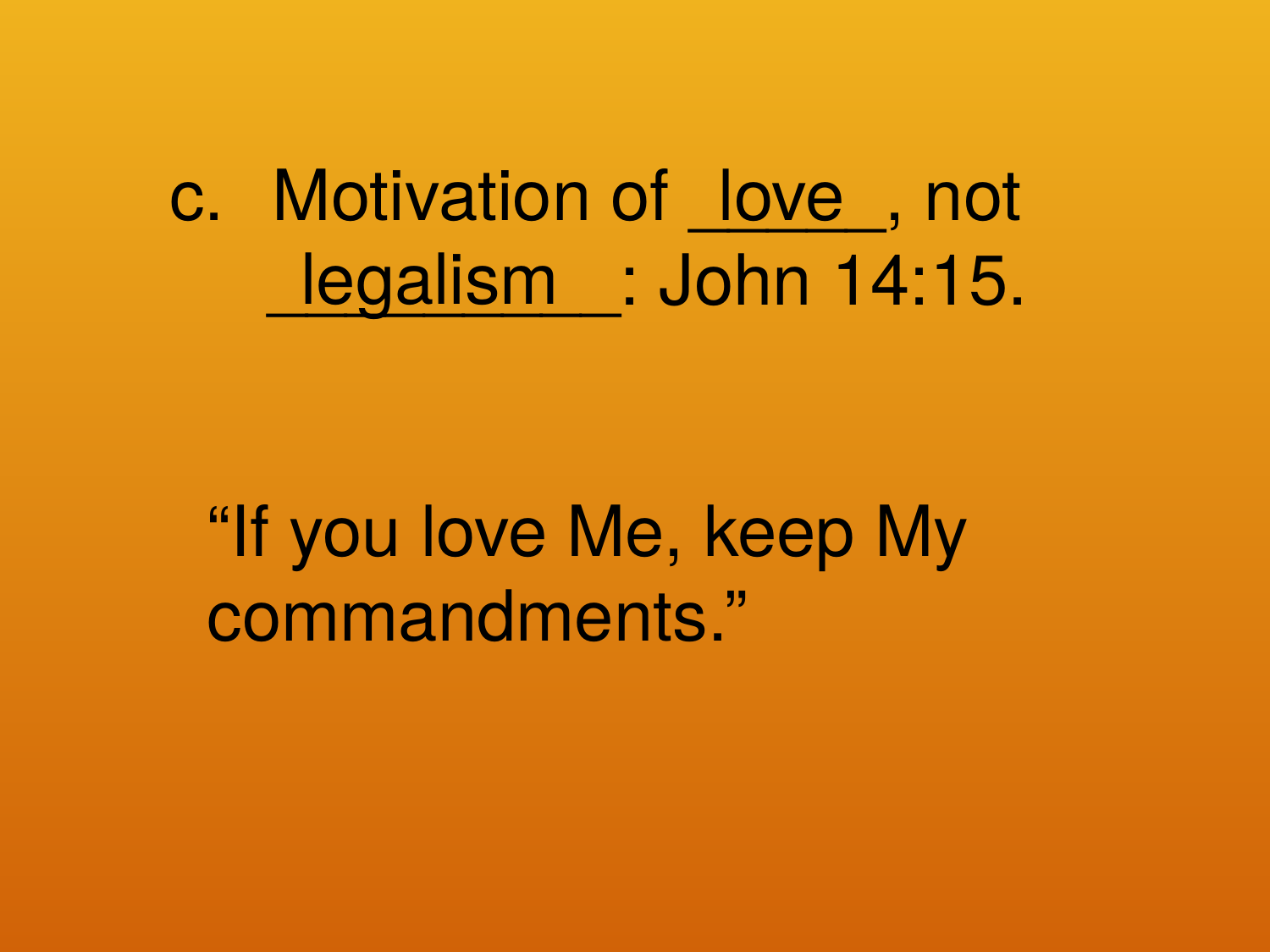

Motivation of _____, not
     _________: John 14:15.
love
legalism
“If you love Me, keep My
commandments.”